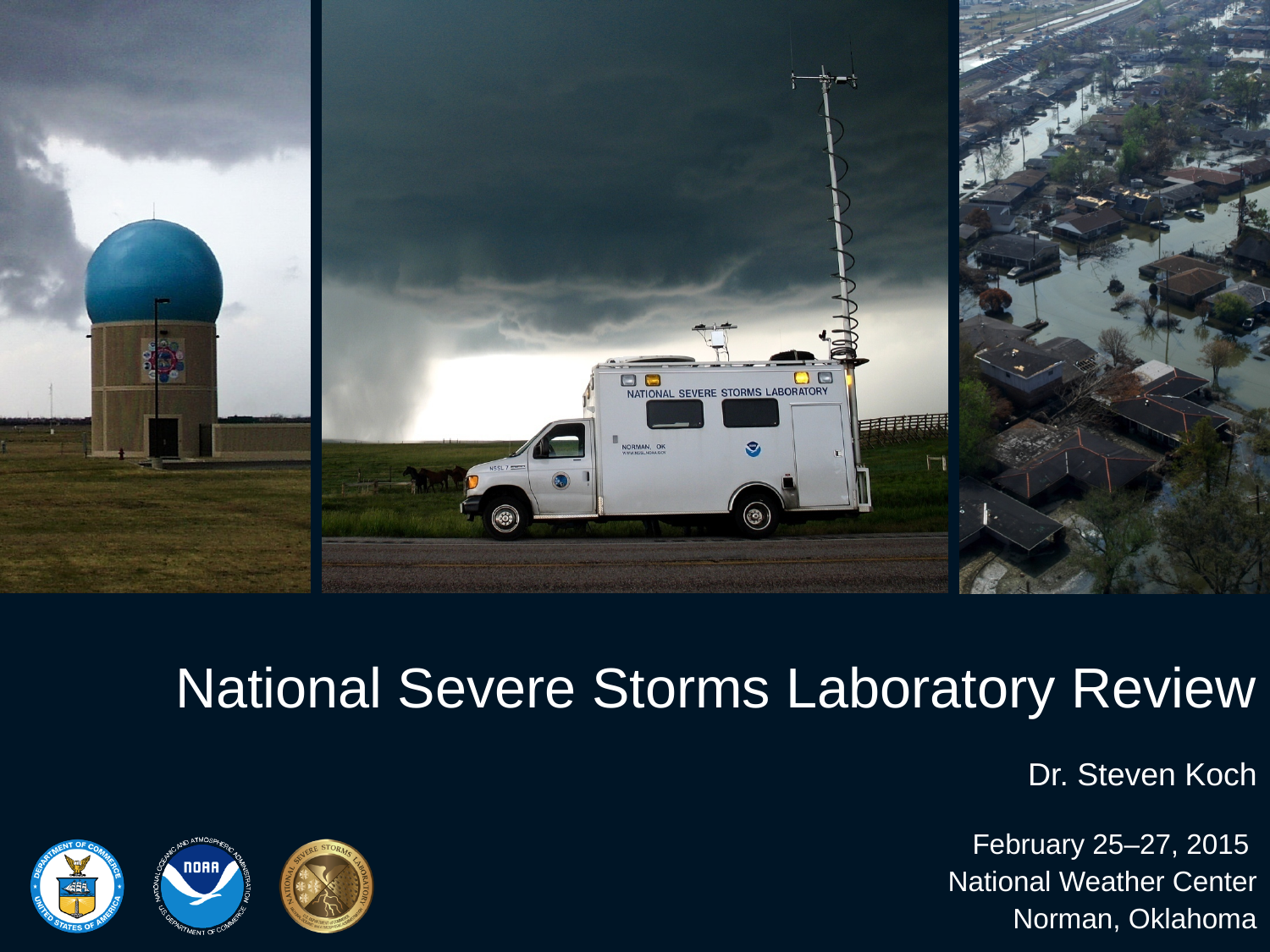

# National Severe Storms Laboratory Review
Dr. Steven Koch
February 25–27, 2015
National Weather Center
Norman, Oklahoma